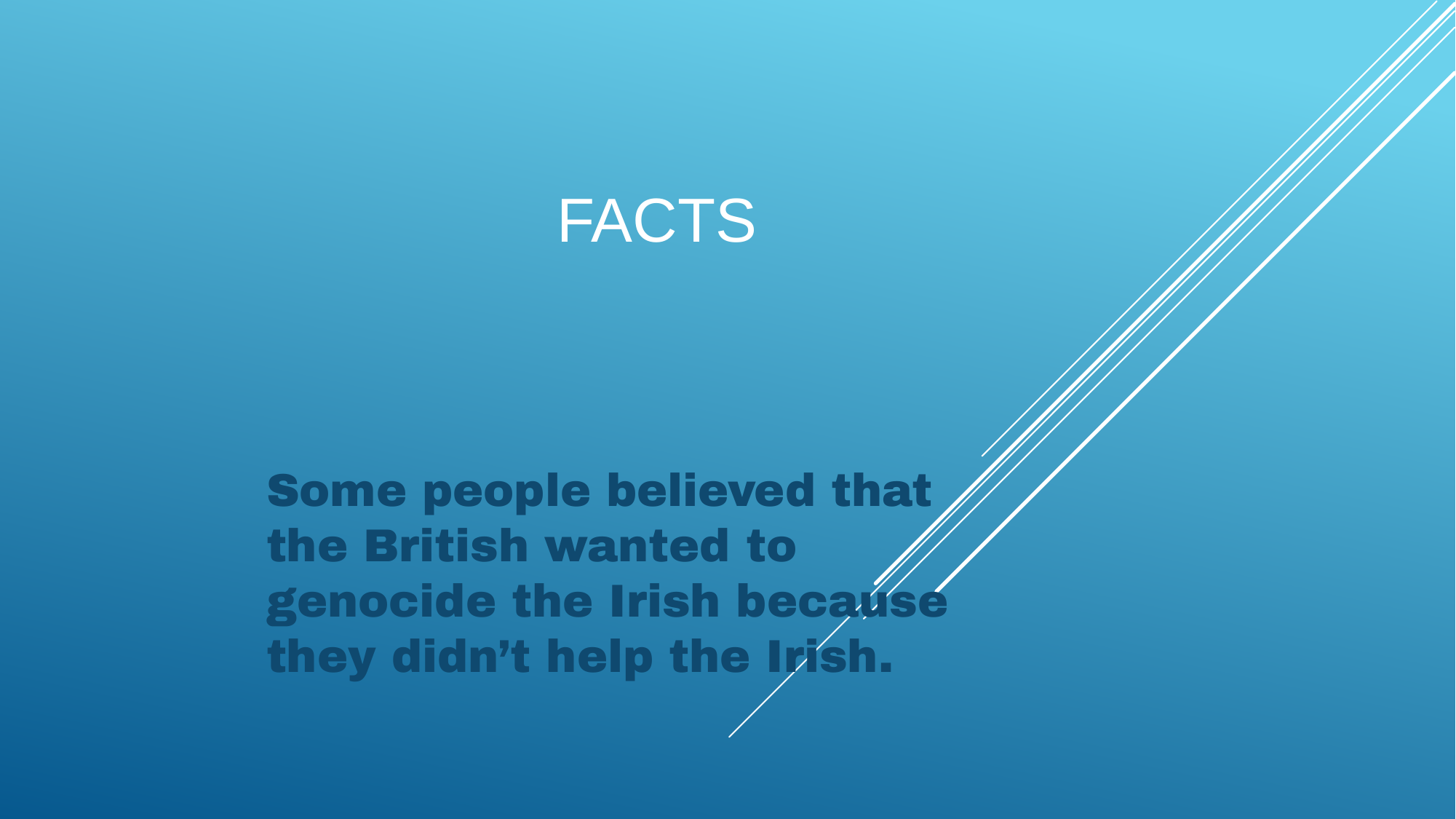

# Facts
Some people believed that the British wanted to genocide the Irish because they didn’t help the Irish.